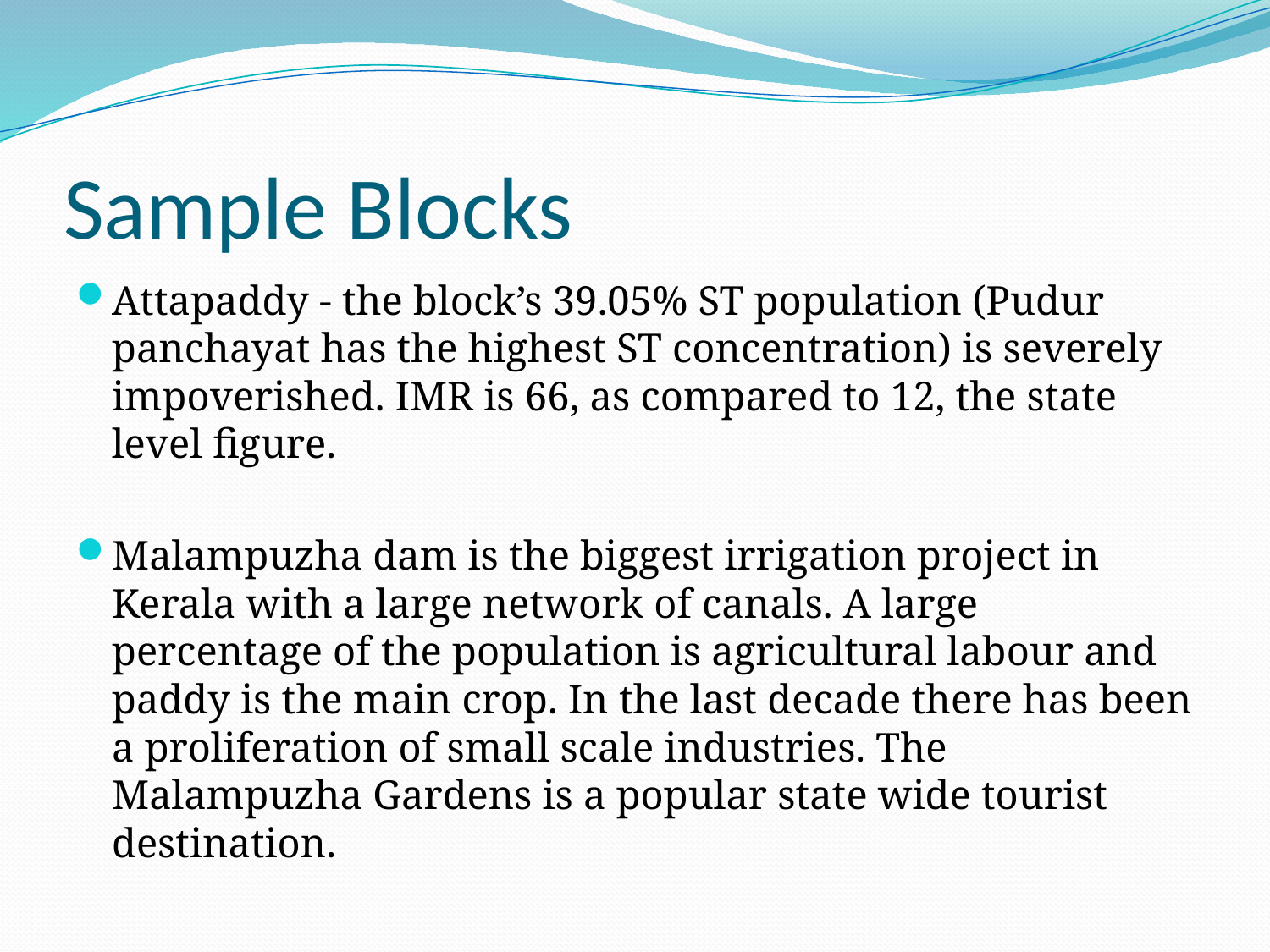

# Sample Blocks
Attapaddy - the block’s 39.05% ST population (Pudur panchayat has the highest ST concentration) is severely impoverished. IMR is 66, as compared to 12, the state level figure.

Malampuzha dam is the biggest irrigation project in Kerala with a large network of canals. A large percentage of the population is agricultural labour and paddy is the main crop. In the last decade there has been a proliferation of small scale industries. The Malampuzha Gardens is a popular state wide tourist destination.